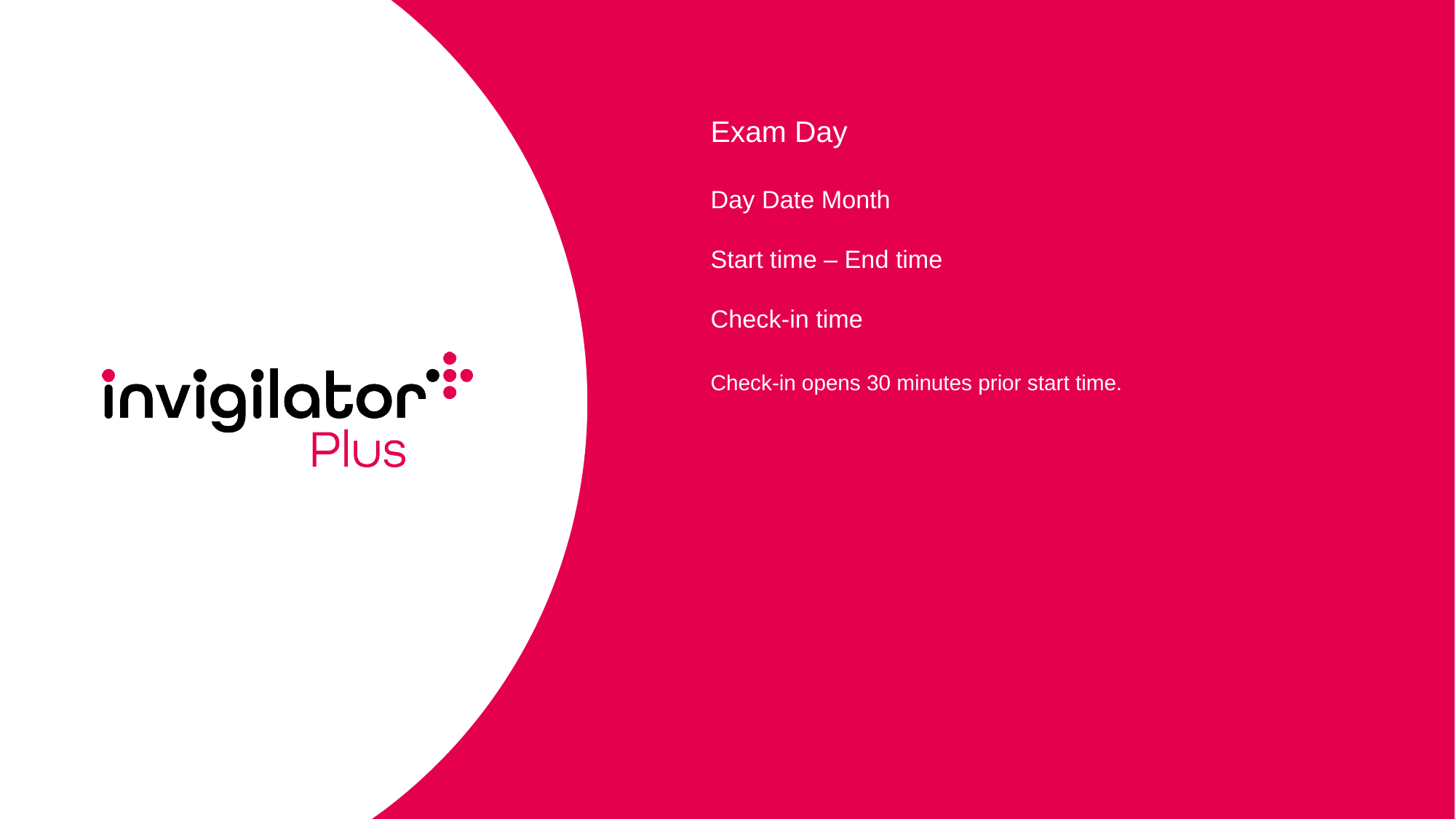

# Exam Day Day Date Month Start time – End time Check-in time Check-in opens 30 minutes prior start time.
2